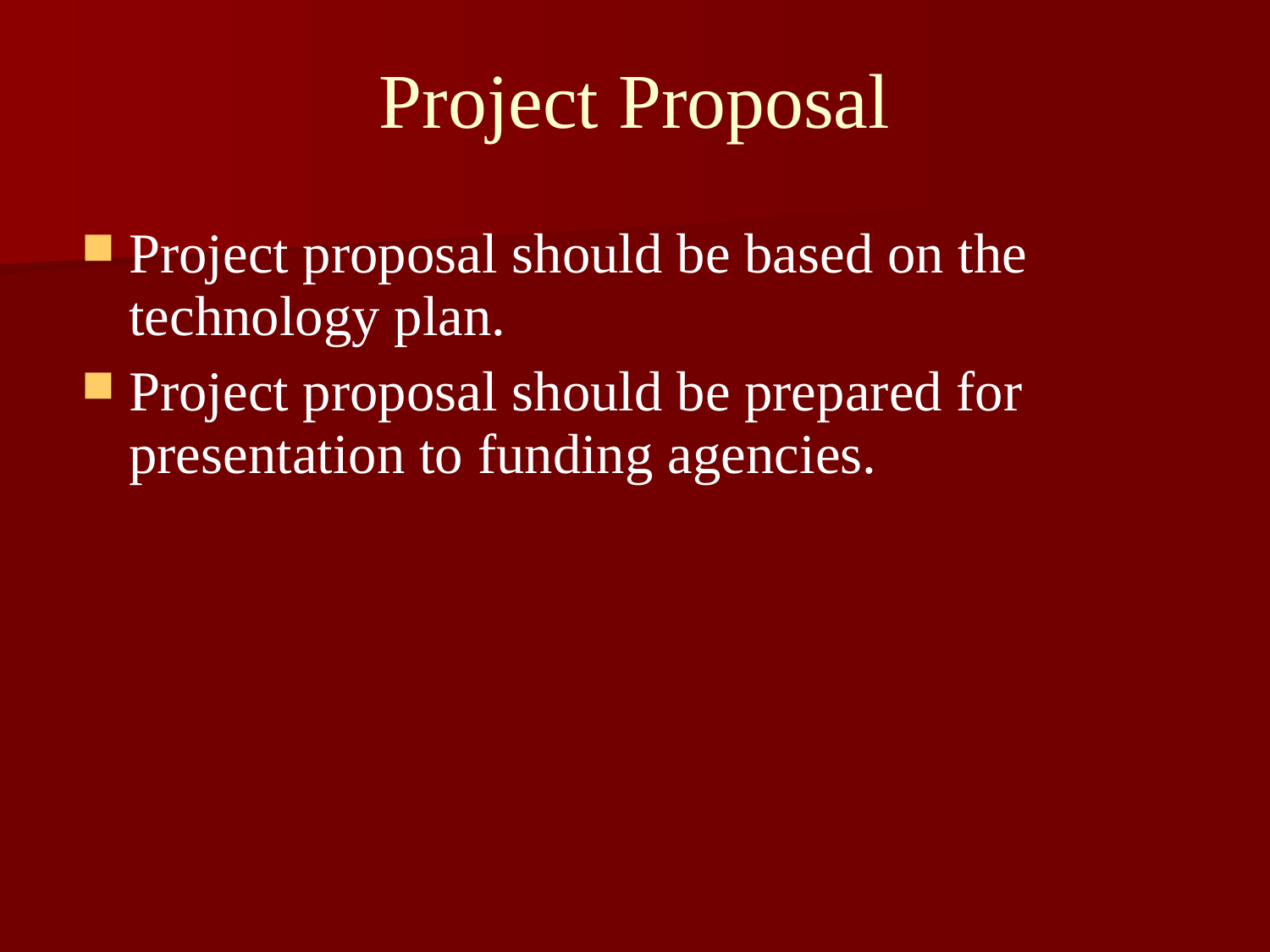

Project Proposal
Project proposal should be based on the technology plan.
Project proposal should be prepared for presentation to funding agencies.